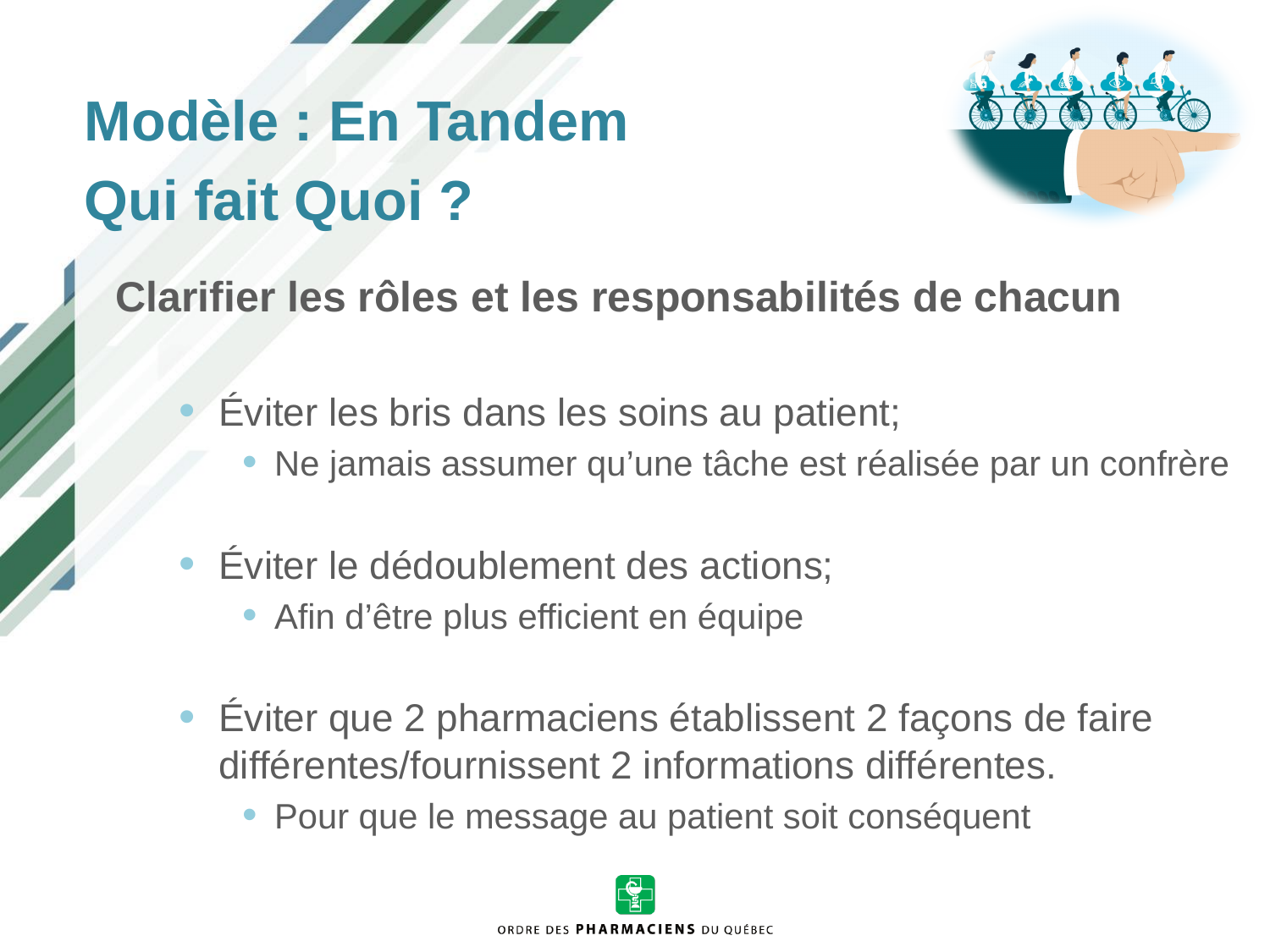

Modèle : En Tandem
Qui fait Quoi ?
Clarifier les rôles et les responsabilités de chacun

Éviter les bris dans les soins au patient;
Ne jamais assumer qu’une tâche est réalisée par un confrère

Éviter le dédoublement des actions;
Afin d’être plus efficient en équipe

Éviter que 2 pharmaciens établissent 2 façons de faire différentes/fournissent 2 informations différentes.
Pour que le message au patient soit conséquent